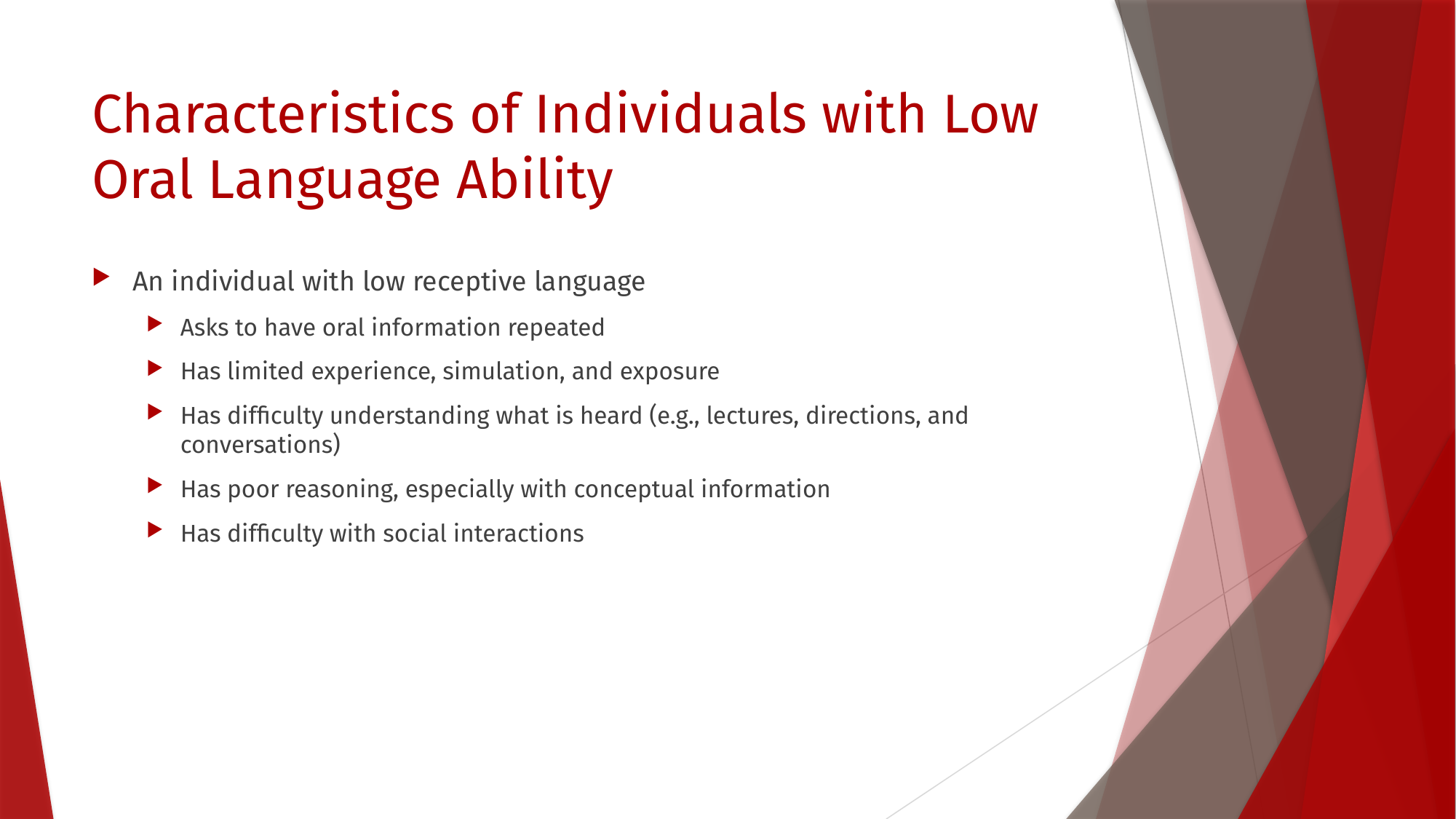

# Characteristics of Individuals with Low Oral Language Ability
An individual with low receptive language
Asks to have oral information repeated
Has limited experience, simulation, and exposure
Has difficulty understanding what is heard (e.g., lectures, directions, and conversations)
Has poor reasoning, especially with conceptual information
Has difficulty with social interactions